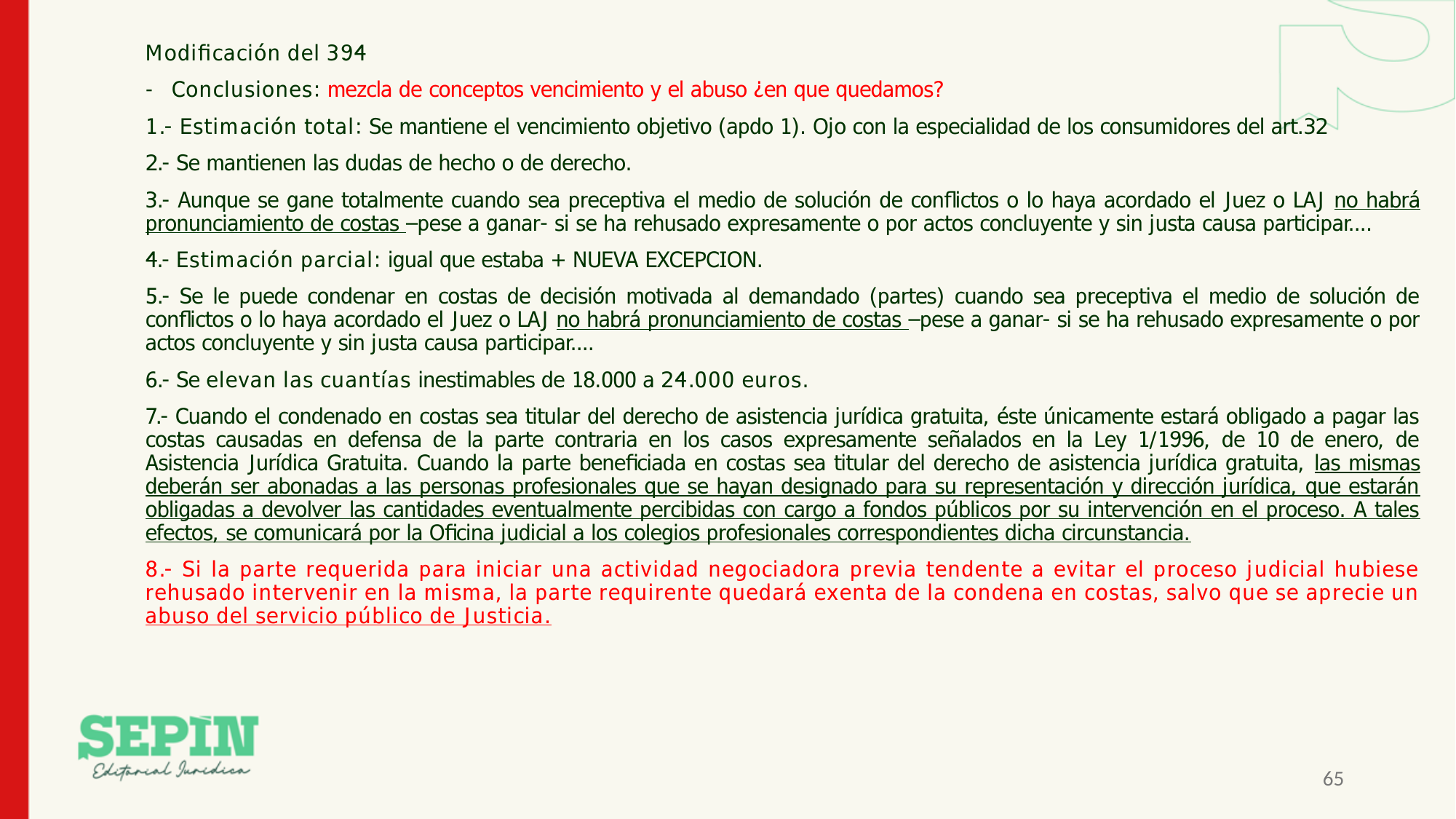

Modificación del 394
Conclusiones: mezcla de conceptos vencimiento y el abuso ¿en que quedamos?
1.- Estimación total: Se mantiene el vencimiento objetivo (apdo 1). Ojo con la especialidad de los consumidores del art.32
2.- Se mantienen las dudas de hecho o de derecho.
3.- Aunque se gane totalmente cuando sea preceptiva el medio de solución de conflictos o lo haya acordado el Juez o LAJ no habrá pronunciamiento de costas –pese a ganar- si se ha rehusado expresamente o por actos concluyente y sin justa causa participar….
4.- Estimación parcial: igual que estaba + NUEVA EXCEPCION.
5.- Se le puede condenar en costas de decisión motivada al demandado (partes) cuando sea preceptiva el medio de solución de conflictos o lo haya acordado el Juez o LAJ no habrá pronunciamiento de costas –pese a ganar- si se ha rehusado expresamente o por actos concluyente y sin justa causa participar….
6.- Se elevan las cuantías inestimables de 18.000 a 24.000 euros.
7.- Cuando el condenado en costas sea titular del derecho de asistencia jurídica gratuita, éste únicamente estará obligado a pagar las costas causadas en defensa de la parte contraria en los casos expresamente señalados en la Ley 1/1996, de 10 de enero, de Asistencia Jurídica Gratuita. Cuando la parte beneficiada en costas sea titular del derecho de asistencia jurídica gratuita, las mismas deberán ser abonadas a las personas profesionales que se hayan designado para su representación y dirección jurídica, que estarán obligadas a devolver las cantidades eventualmente percibidas con cargo a fondos públicos por su intervención en el proceso. A tales efectos, se comunicará por la Oficina judicial a los colegios profesionales correspondientes dicha circunstancia.
8.- Si la parte requerida para iniciar una actividad negociadora previa tendente a evitar el proceso judicial hubiese rehusado intervenir en la misma, la parte requirente quedará exenta de la condena en costas, salvo que se aprecie un abuso del servicio público de Justicia.

65